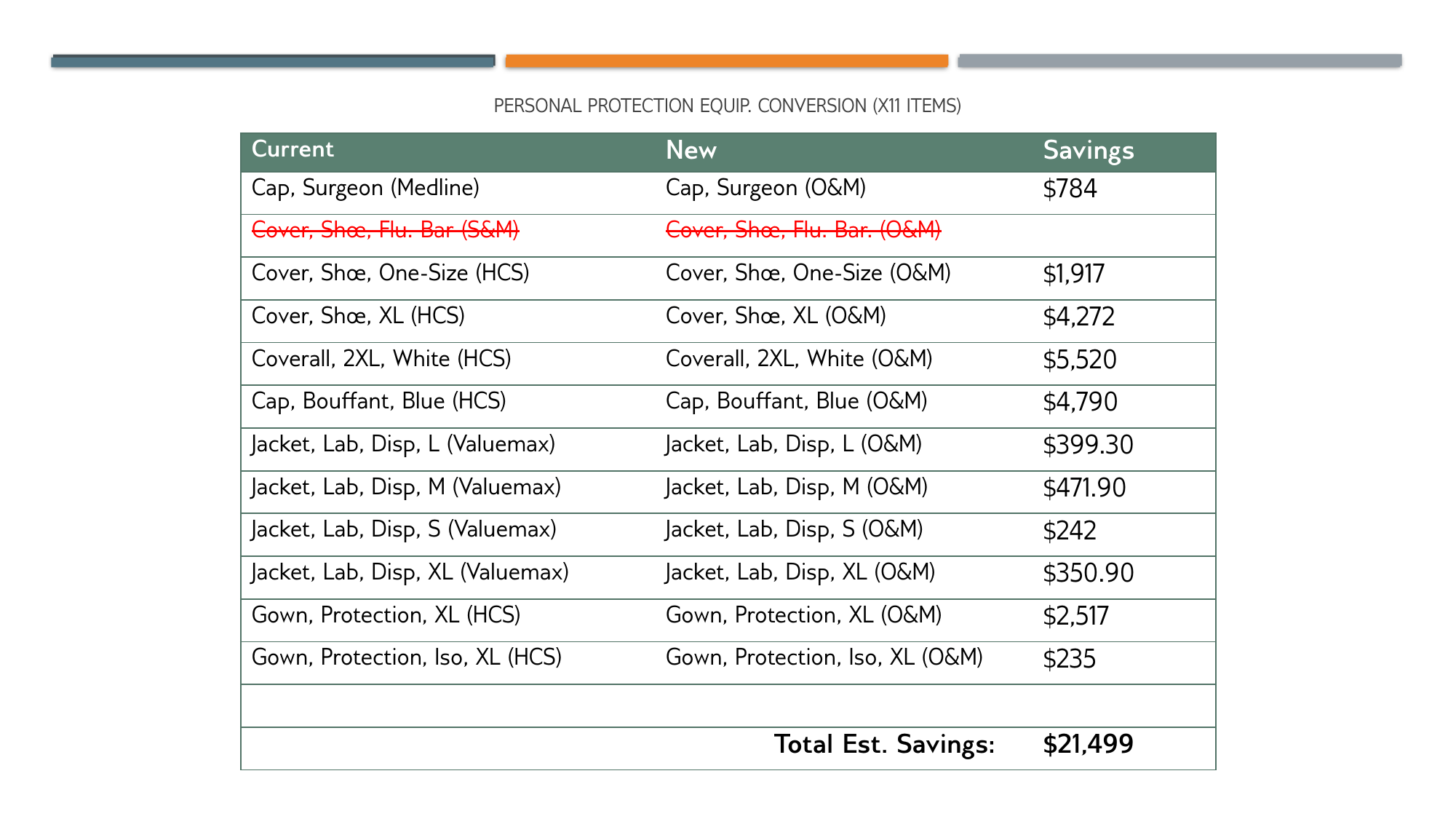

# Personal protection equip. Conversion (X11 Items)
| Current |  | New |  | Savings |
| --- | --- | --- | --- | --- |
| Cap, Surgeon (Medline) |  | Cap, Surgeon (O&M) |  | $784 |
| Cover, Shoe, Flu. Bar (S&M) |  | Cover, Shoe, Flu. Bar. (O&M) |  |  |
| Cover, Shoe, One-Size (HCS) |  | Cover, Shoe, One-Size (O&M) |  | $1,917 |
| Cover, Shoe, XL (HCS) |  | Cover, Shoe, XL (O&M) |  | $4,272 |
| Coverall, 2XL, White (HCS) |  | Coverall, 2XL, White (O&M) |  | $5,520 |
| Cap, Bouffant, Blue (HCS) |  | Cap, Bouffant, Blue (O&M) |  | $4,790 |
| Jacket, Lab, Disp, L (Valuemax) |  | Jacket, Lab, Disp, L (O&M) |  | $399.30 |
| Jacket, Lab, Disp, M (Valuemax) |  | Jacket, Lab, Disp, M (O&M) |  | $471.90 |
| Jacket, Lab, Disp, S (Valuemax) |  | Jacket, Lab, Disp, S (O&M) |  | $242 |
| Jacket, Lab, Disp, XL (Valuemax) |  | Jacket, Lab, Disp, XL (O&M) |  | $350.90 |
| Gown, Protection, XL (HCS) |  | Gown, Protection, XL (O&M) |  | $2,517 |
| Gown, Protection, Iso, XL (HCS) |  | Gown, Protection, Iso, XL (O&M) |  | $235 |
|  |  |  |  |  |
|  |  | Total Est. Savings: |  | $21,499 |